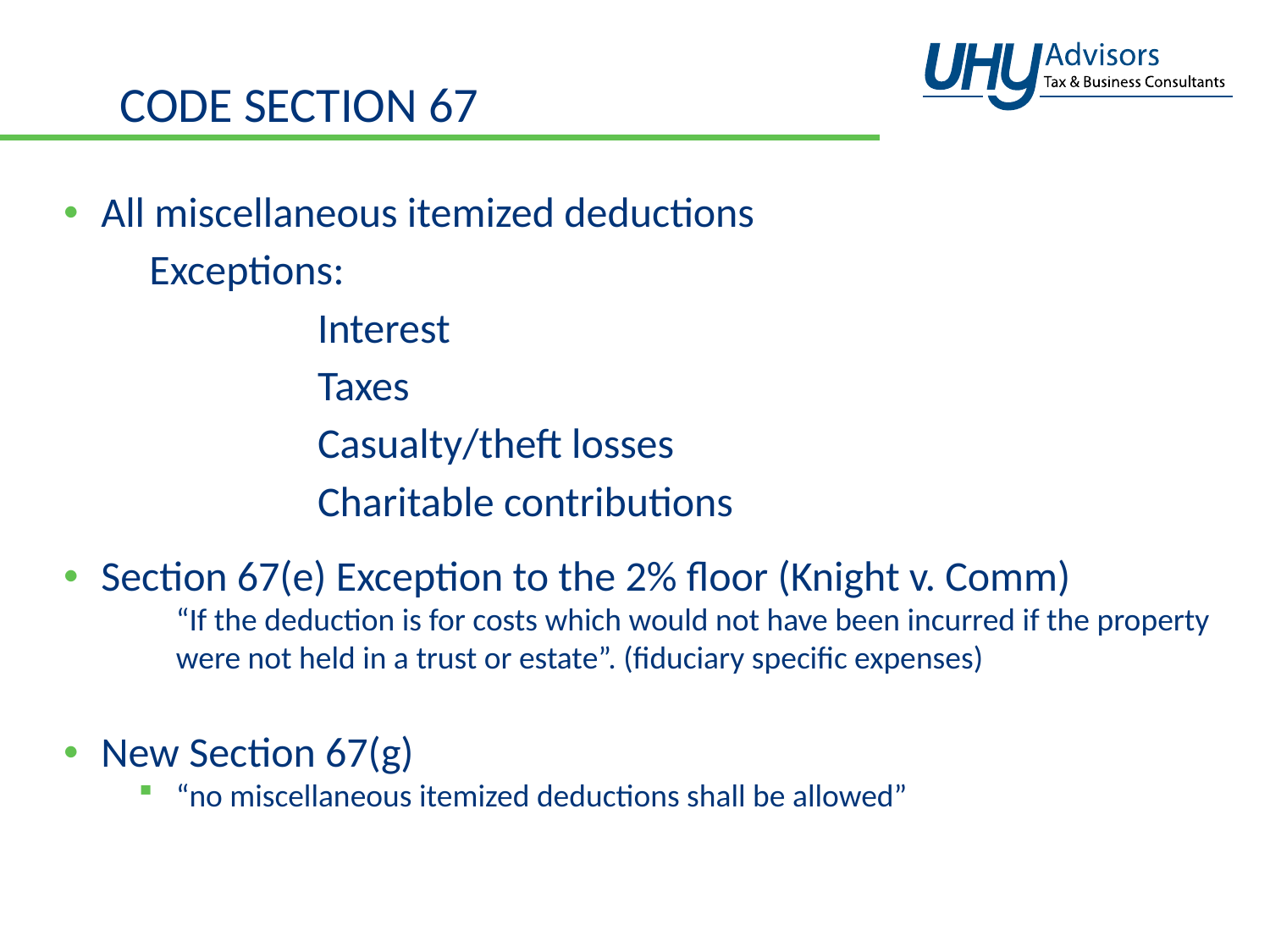

# CODE SECTION 67
All miscellaneous itemized deductions
         Exceptions:
		Interest
		Taxes
		Casualty/theft losses
		Charitable contributions

Section 67(e) Exception to the 2% floor (Knight v. Comm)
“If the deduction is for costs which would not have been incurred if the property were not held in a trust or estate”. (fiduciary specific expenses)

New Section 67(g)
“no miscellaneous itemized deductions shall be allowed”